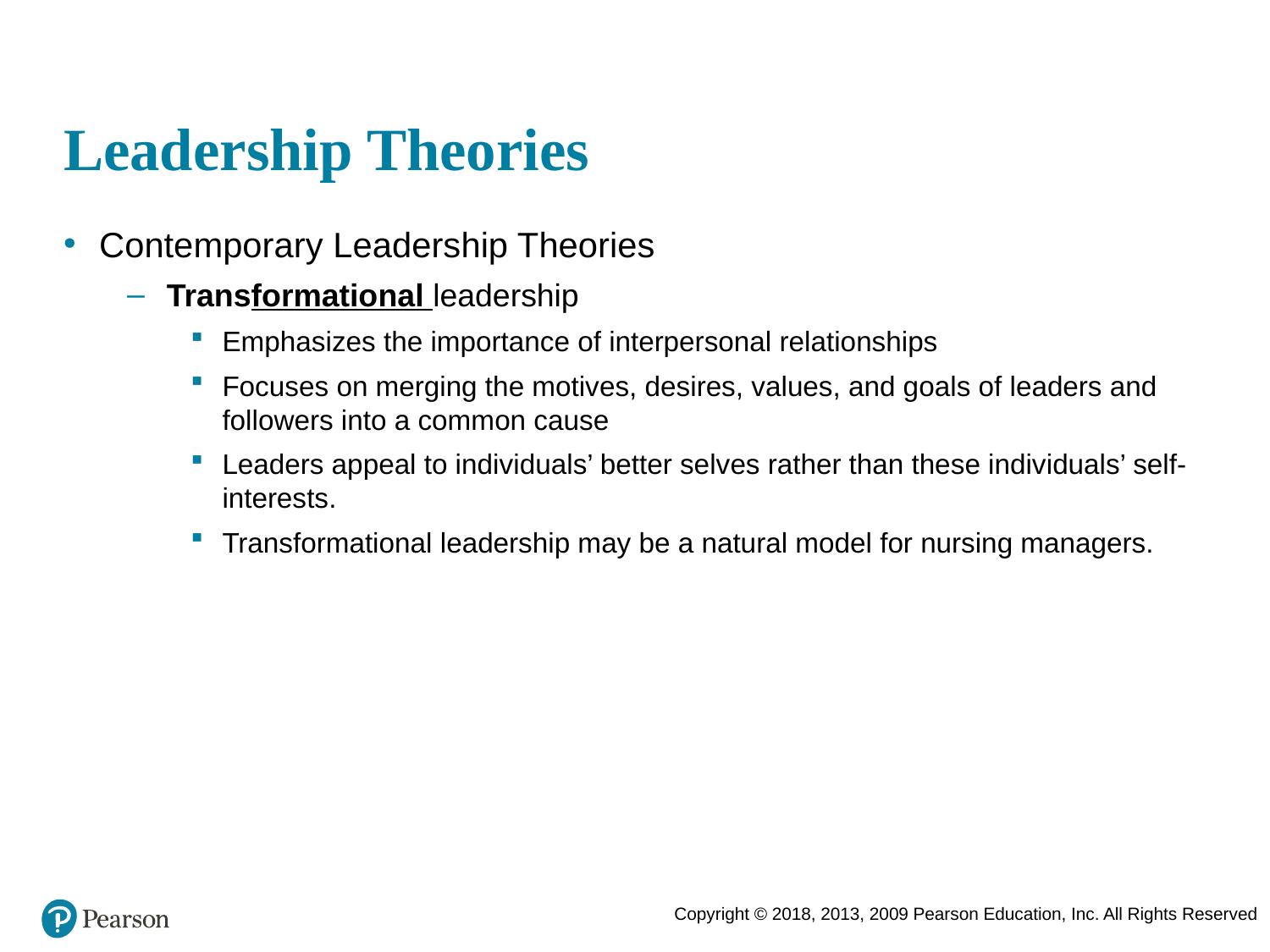

# Leadership Theories
Contemporary Leadership Theories
Transformational leadership
Emphasizes the importance of interpersonal relationships
Focuses on merging the motives, desires, values, and goals of leaders and followers into a common cause
Leaders appeal to individuals’ better selves rather than these individuals’ self-interests.
Transformational leadership may be a natural model for nursing managers.